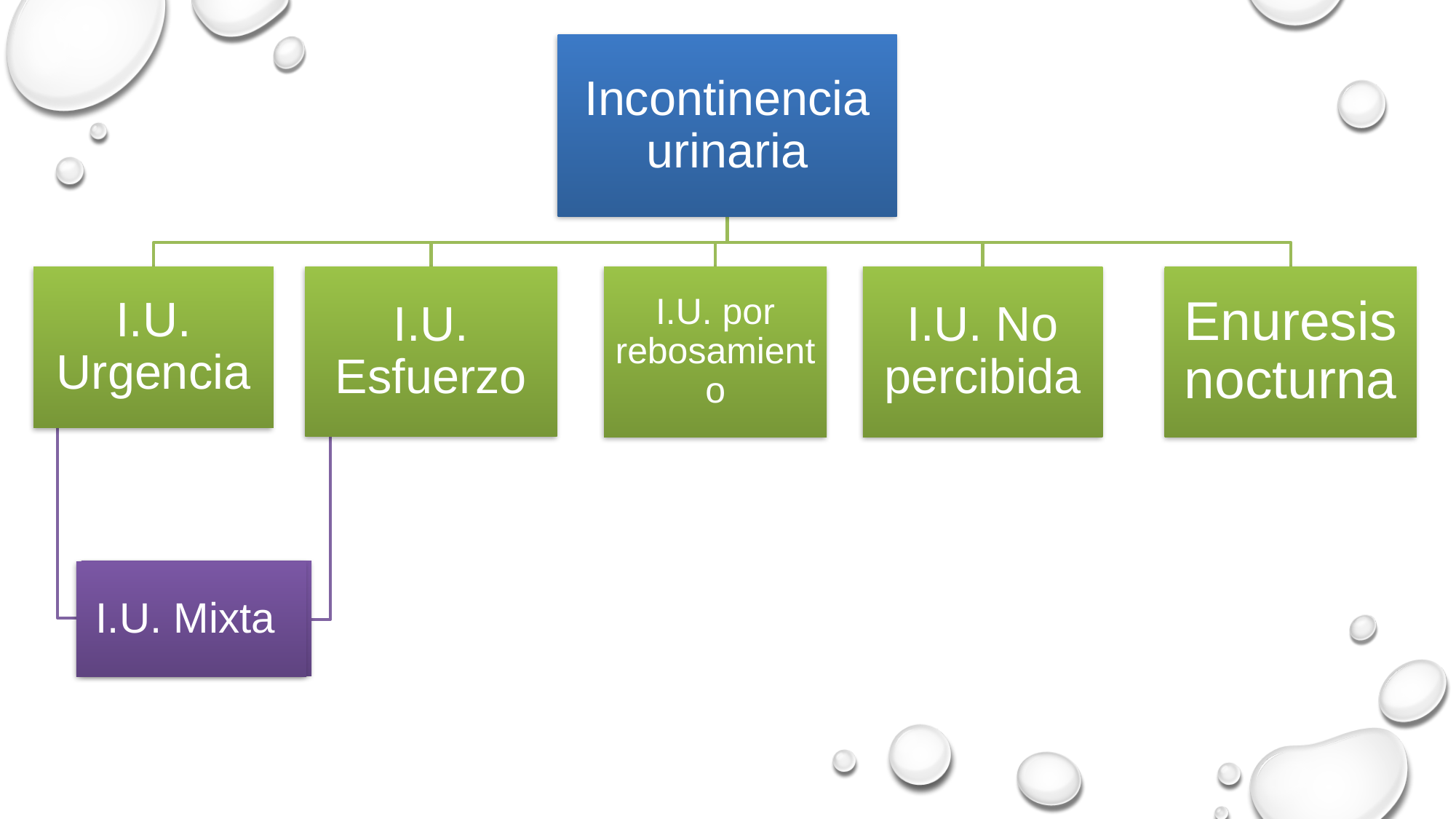

Incontinencia urinaria
I.U. Urgencia

I.U. Esfuerzo
I.U. Mixta
I.U. por rebosamiento
I.U. No percibida
Enuresis nocturna